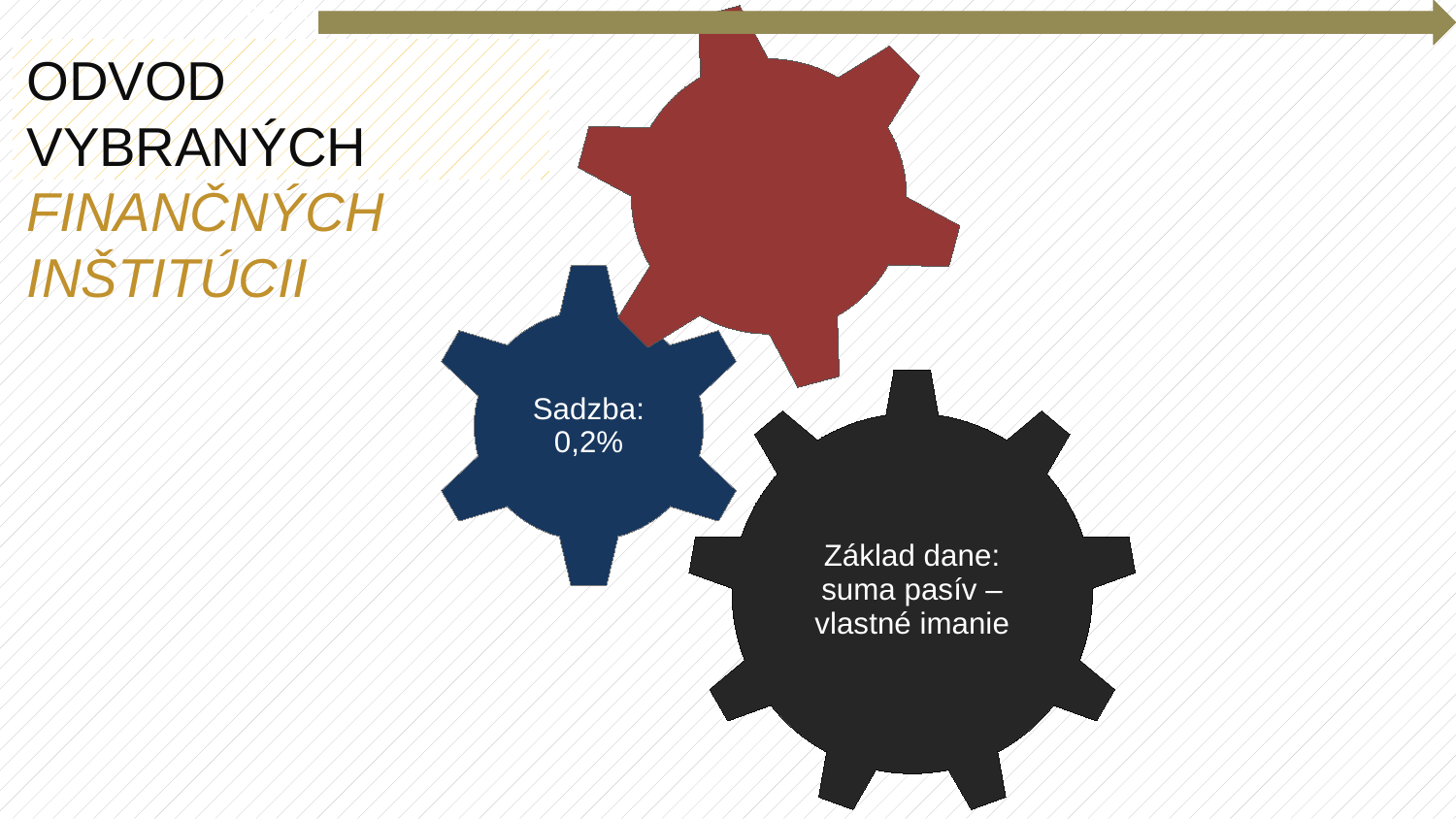

Základ dane: suma pasív – vlastné imanie
Sadzba: 0,2%
Odvod vybraných FINANČNÝCH INŠTITÚCII

|  |  |
| --- | --- |